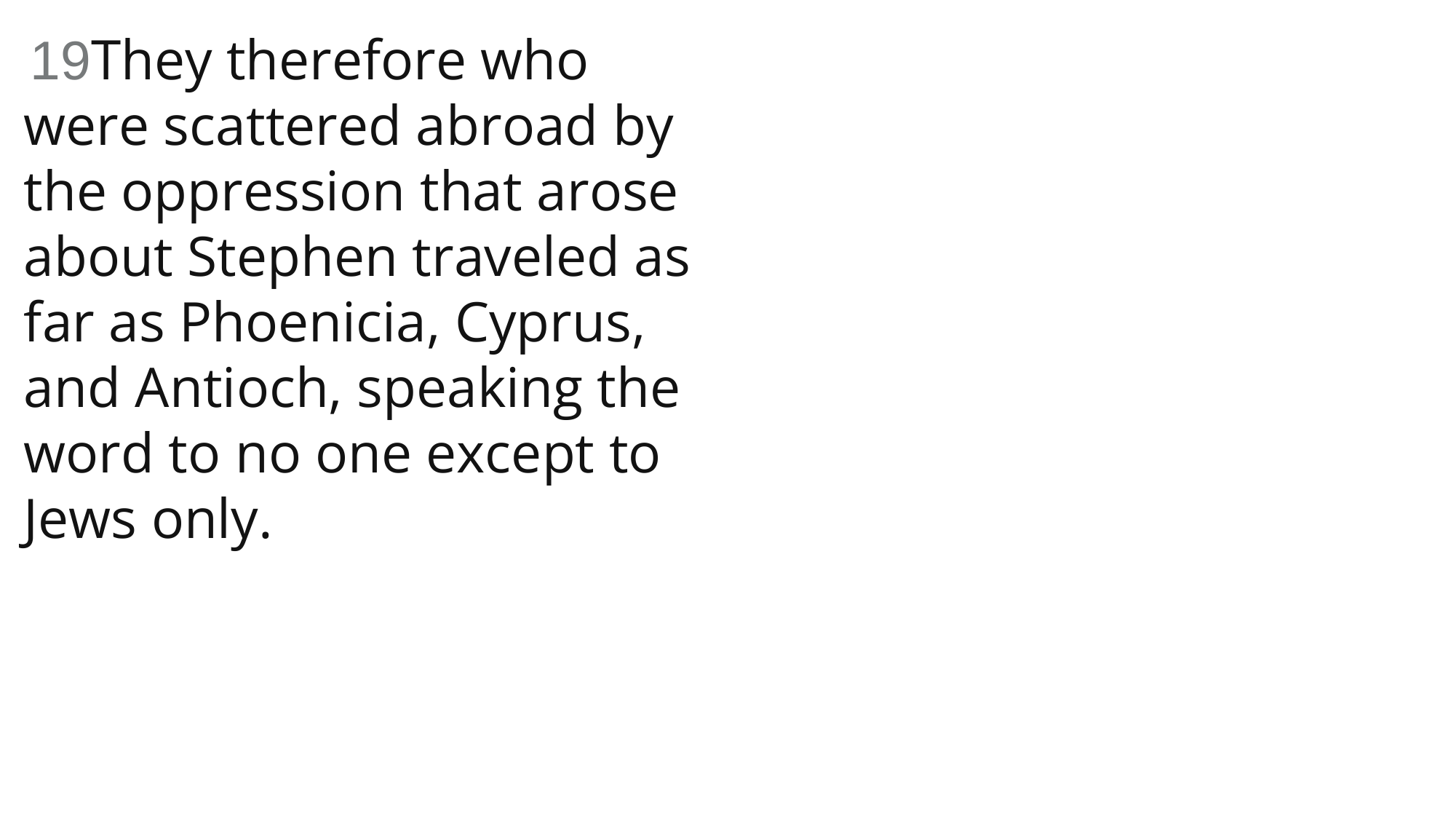

19They therefore who were scattered abroad by the oppression that arose about Stephen traveled as far as Phoenicia, Cyprus, and Antioch, speaking the word to no one except to Jews only.